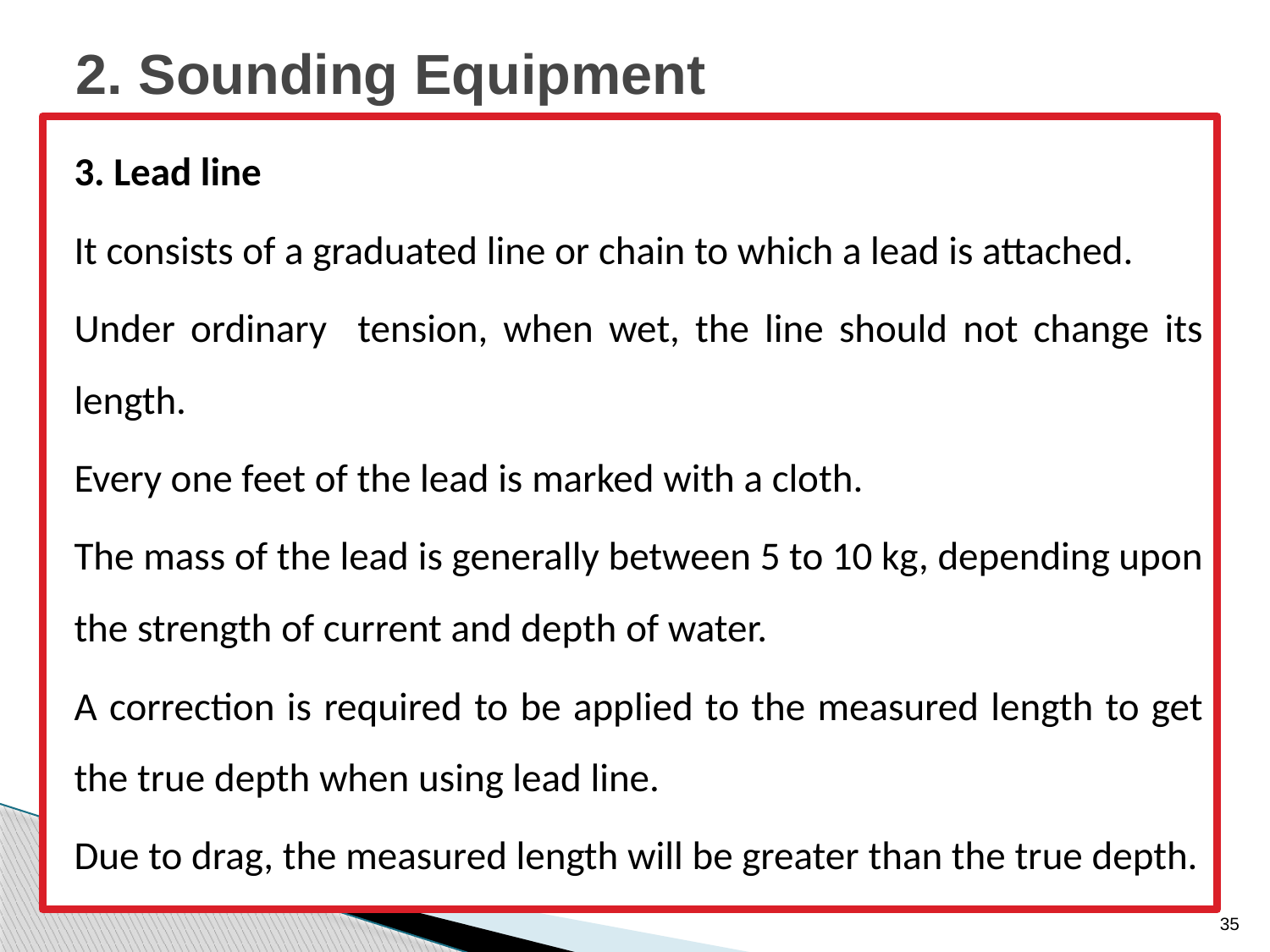

# 2. Sounding Equipment
3. Lead line
It consists of a graduated line or chain to which a lead is attached.
Under ordinary  tension, when wet, the line should not change its length.
Every one feet of the lead is marked with a cloth.
The mass of the lead is generally between 5 to 10 kg, depending upon the strength of current and depth of water.
A correction is required to be applied to the measured length to get the true depth when using lead line.
Due to drag, the measured length will be greater than the true depth.
35